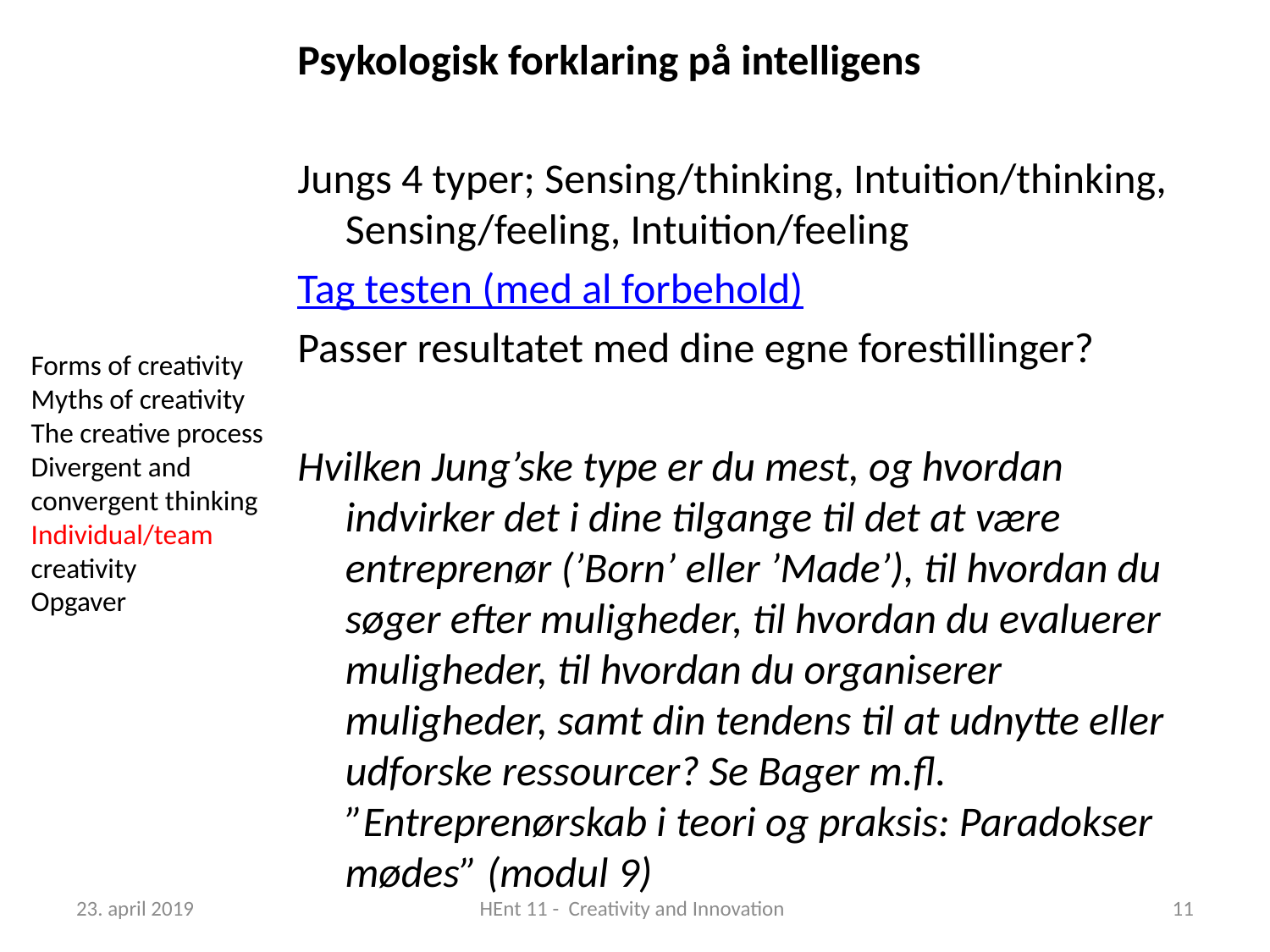

Psykologisk forklaring på intelligens

Jungs 4 typer; Sensing/thinking, Intuition/thinking, Sensing/feeling, Intuition/feeling
Tag testen (med al forbehold)
Passer resultatet med dine egne forestillinger?

Hvilken Jung’ske type er du mest, og hvordan indvirker det i dine tilgange til det at være entreprenør (’Born’ eller ’Made’), til hvordan du søger efter muligheder, til hvordan du evaluerer muligheder, til hvordan du organiserer muligheder, samt din tendens til at udnytte eller udforske ressourcer? Se Bager m.fl. ”Entreprenørskab i teori og praksis: Paradokser mødes” (modul 9)
Forms of creativity
Myths of creativity
The creative process
Divergent and convergent thinking
Individual/team creativity
Opgaver

23. april 2019
HEnt 11 -  Creativity and Innovation
11